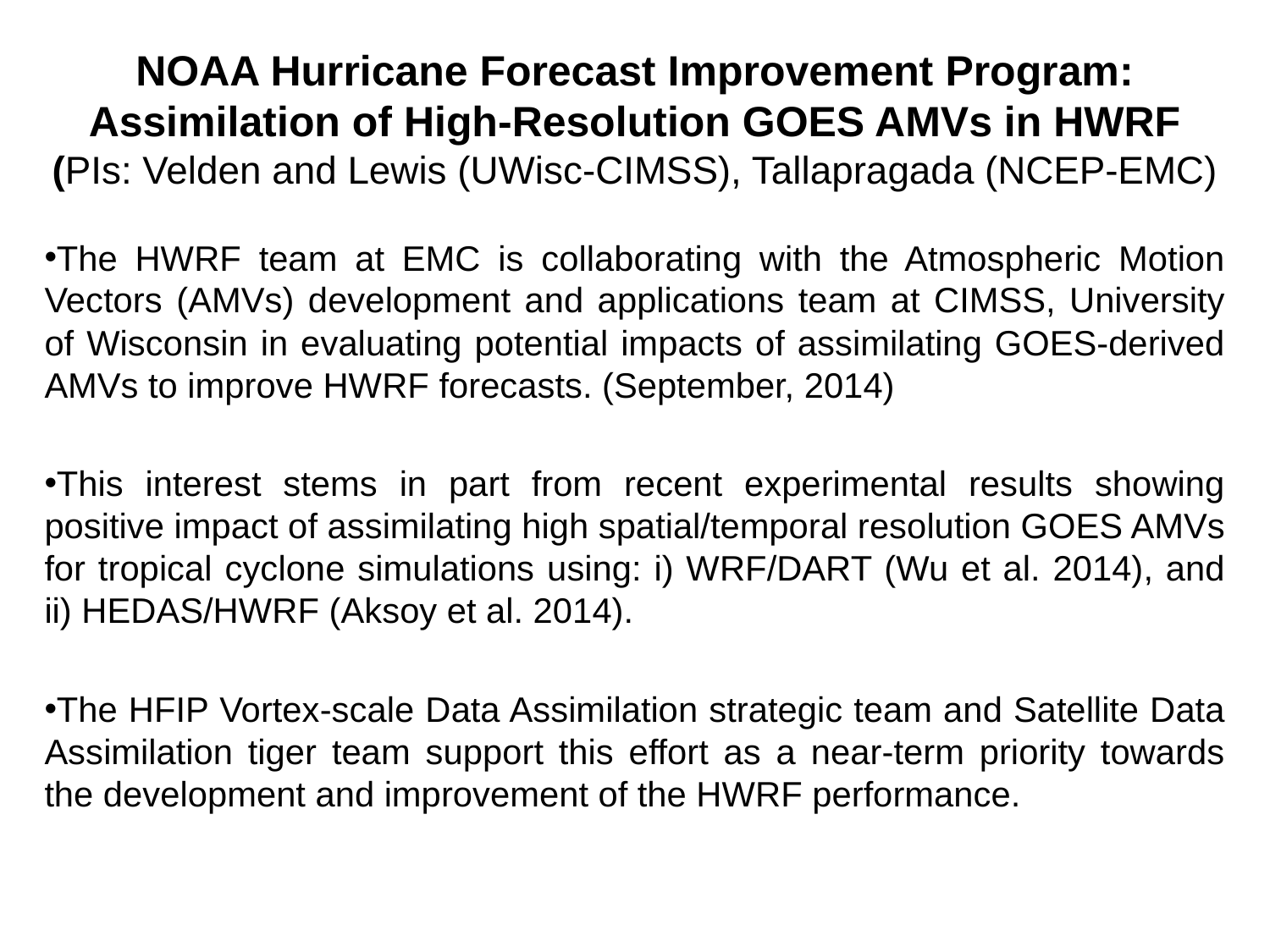

# NOAA Hurricane Forecast Improvement Program: Assimilation of High-Resolution GOES AMVs in HWRF (PIs: Velden and Lewis (UWisc-CIMSS), Tallapragada (NCEP-EMC)

The HWRF team at EMC is collaborating with the Atmospheric Motion Vectors (AMVs) development and applications team at CIMSS, University of Wisconsin in evaluating potential impacts of assimilating GOES-derived AMVs to improve HWRF forecasts. (September, 2014)

This interest stems in part from recent experimental results showing positive impact of assimilating high spatial/temporal resolution GOES AMVs for tropical cyclone simulations using: i) WRF/DART (Wu et al. 2014), and ii) HEDAS/HWRF (Aksoy et al. 2014).

The HFIP Vortex-scale Data Assimilation strategic team and Satellite Data Assimilation tiger team support this effort as a near-term priority towards the development and improvement of the HWRF performance.